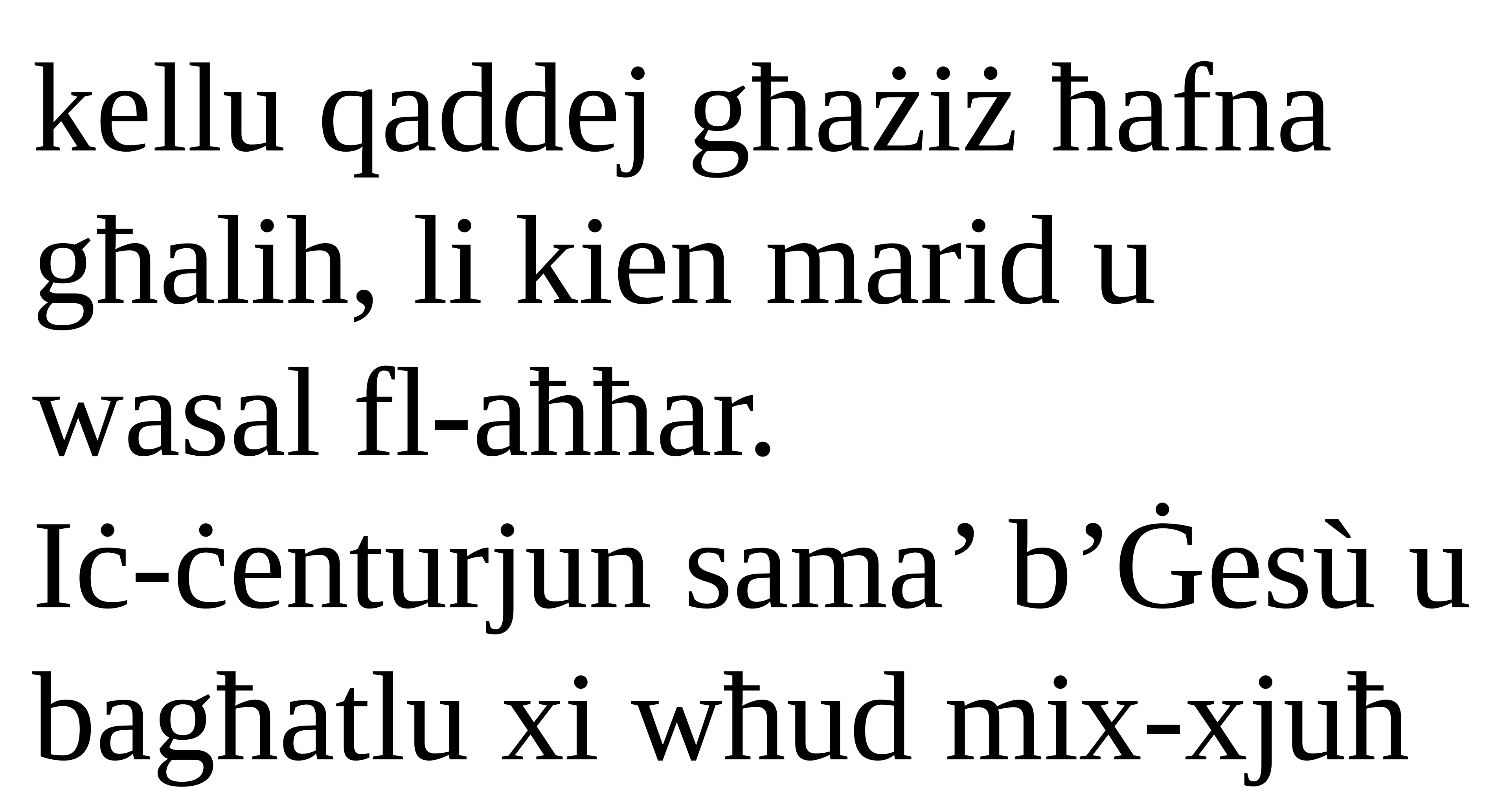

kellu qaddej għażiż ħafna
għalih, li kien marid u wasal fl-aħħar.
Iċ-ċenturjun sama’ b’Ġesù u bagħatlu xi wħud mix-xjuħ